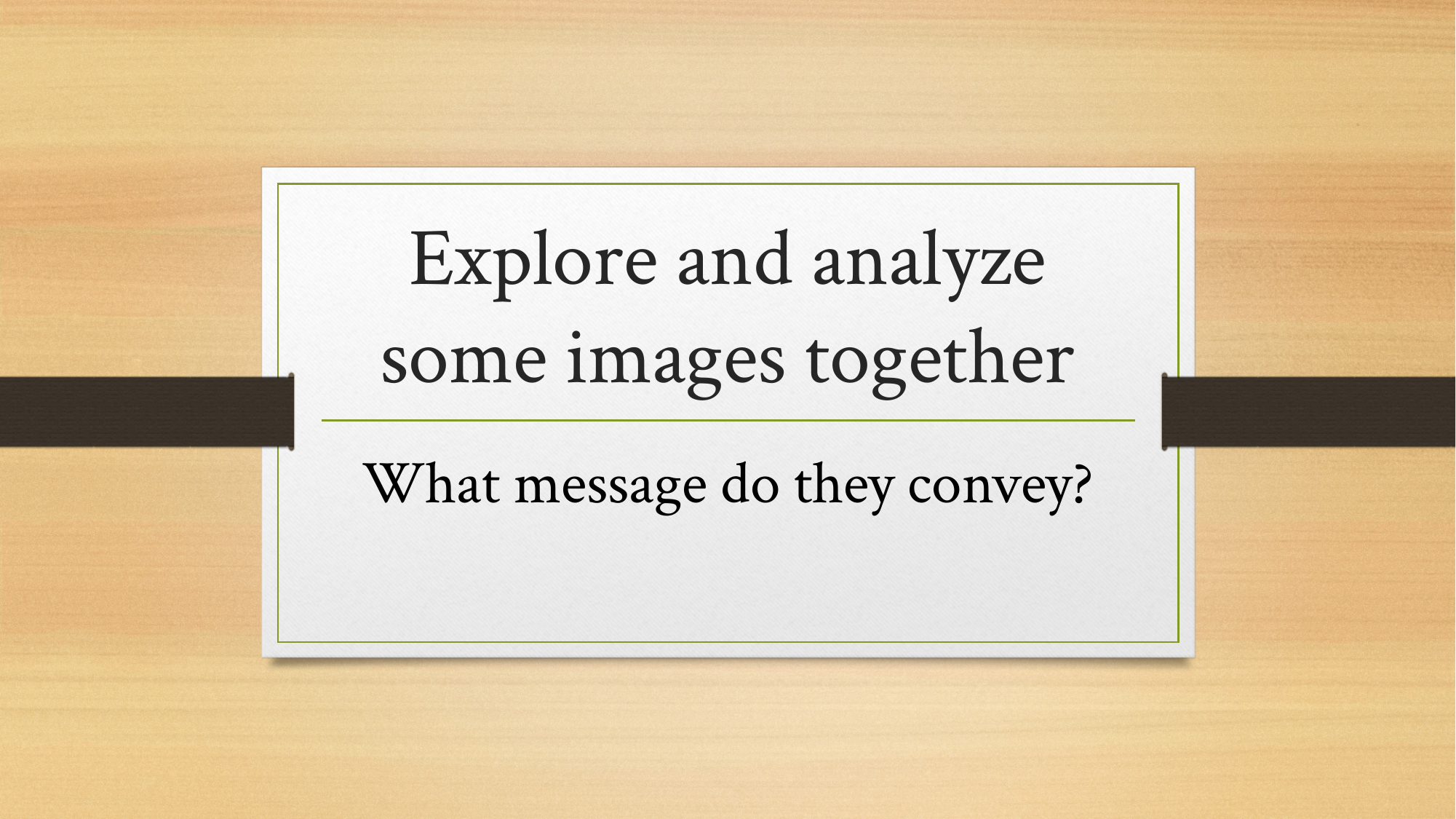

# Explore and analyze some images together
What message do they convey?